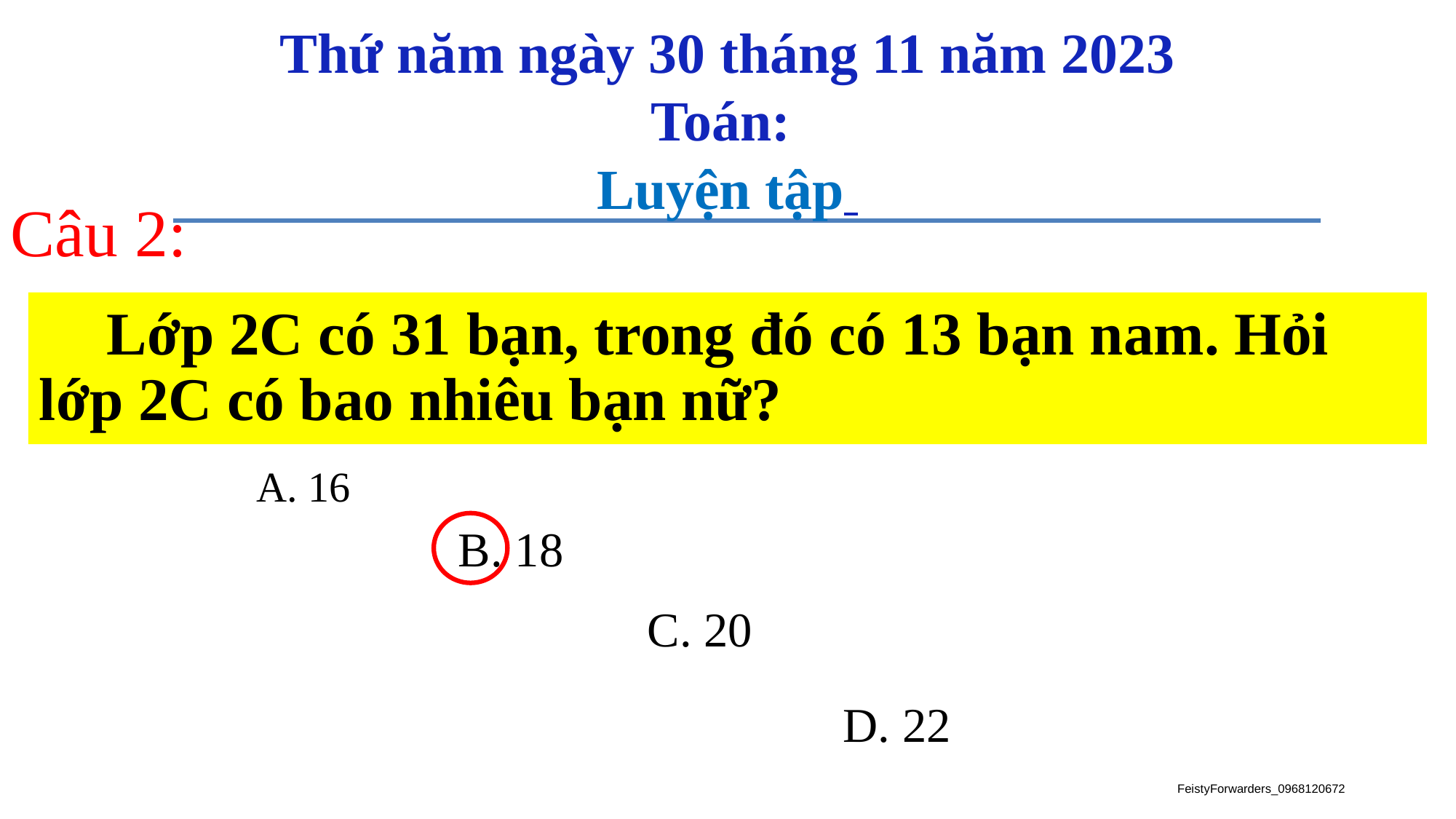

Thứ năm ngày 30 tháng 11 năm 2023
Toán:
Luyện tập
Câu 2:
# Lớp 2C có 31 bạn, trong đó có 13 bạn nam. Hỏi lớp 2C có bao nhiêu bạn nữ?
A. 16

B. 18
C. 20
D. 22